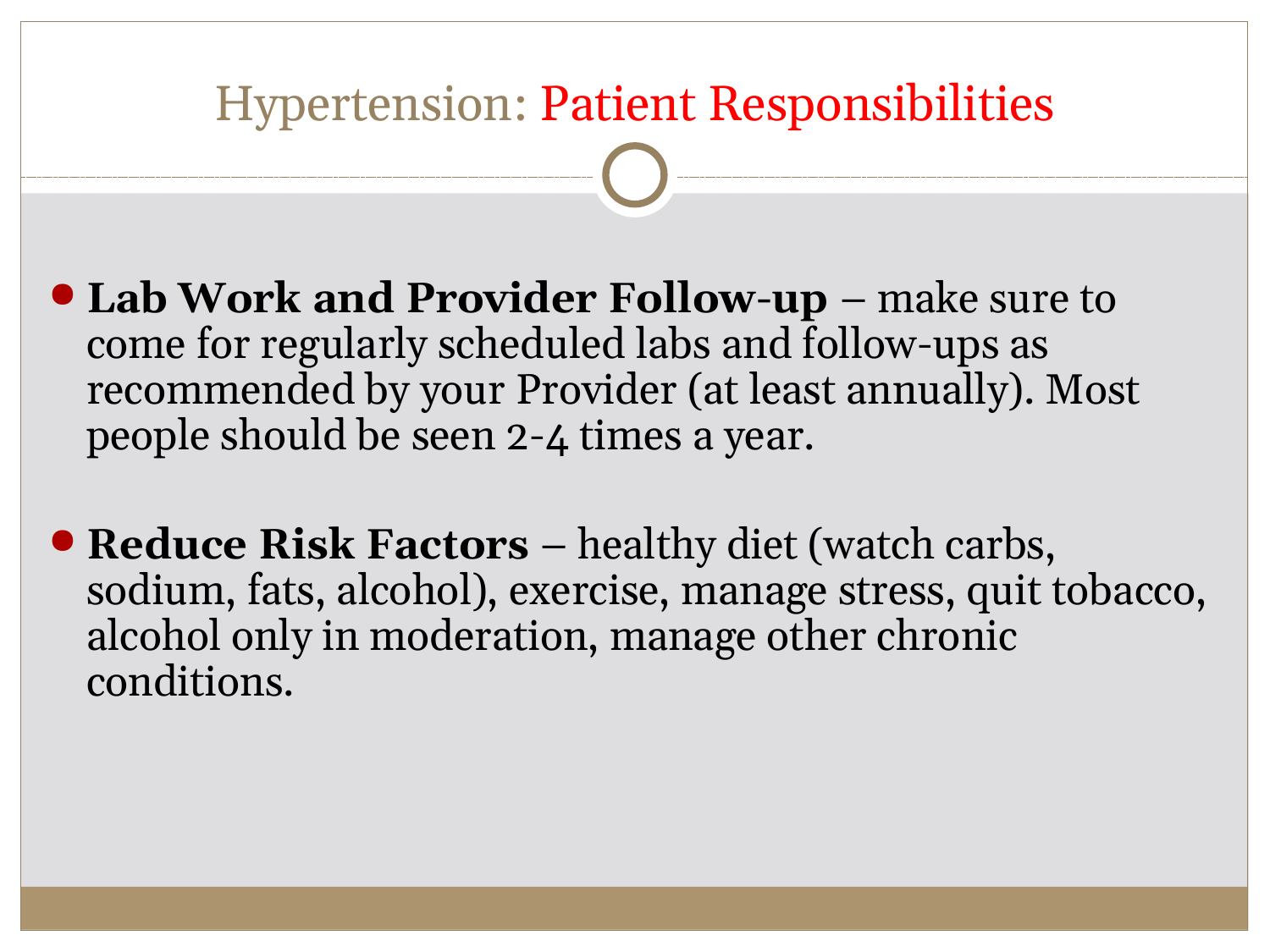

# Hypertension: Patient Responsibilities
Lab Work and Provider Follow-up – make sure to come for regularly scheduled labs and follow-ups as recommended by your Provider (at least annually). Most people should be seen 2-4 times a year.

Reduce Risk Factors – healthy diet (watch carbs, sodium, fats, alcohol), exercise, manage stress, quit tobacco, alcohol only in moderation, manage other chronic conditions.